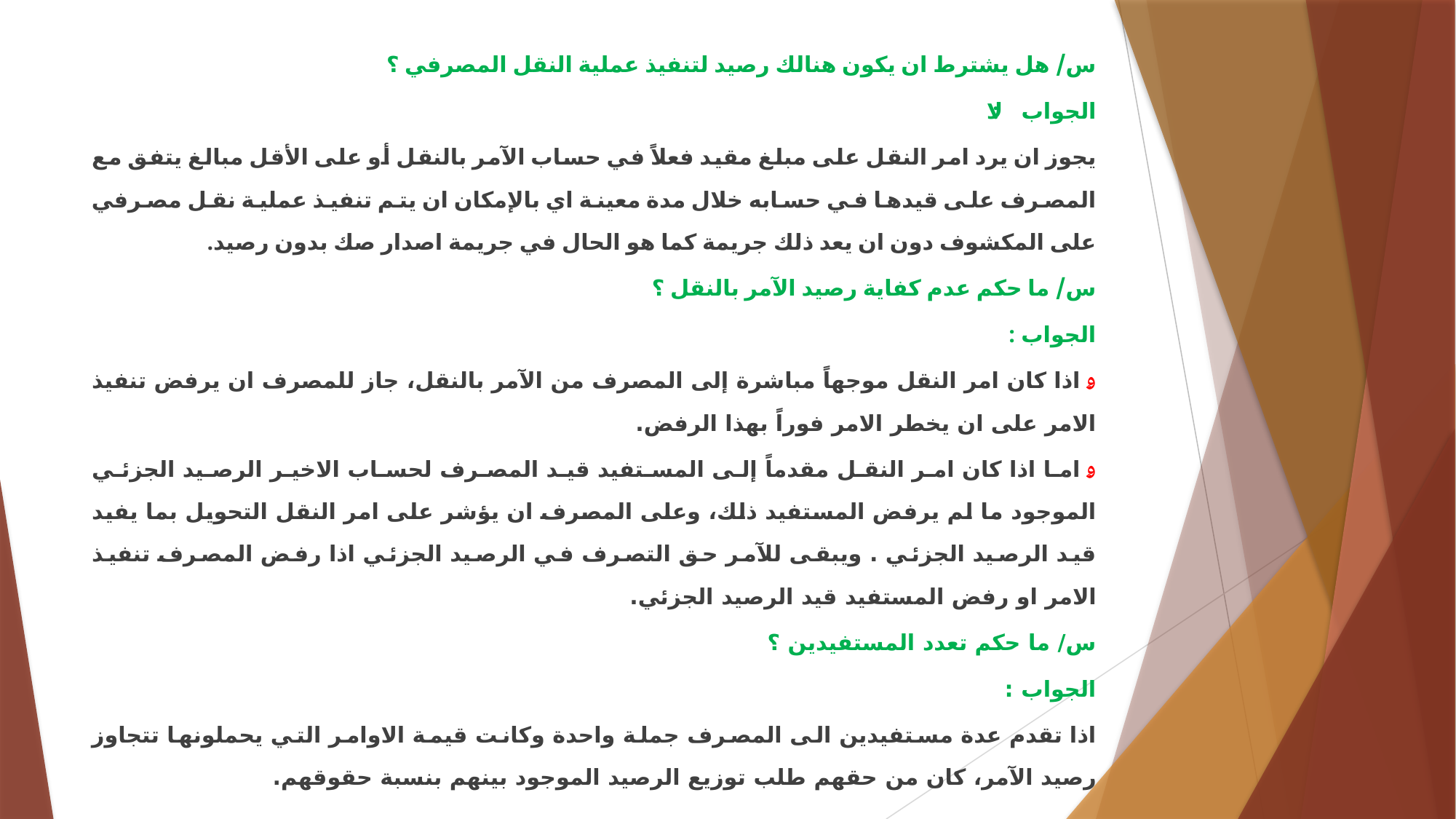

س/ هل يشترط ان يكون هنالك رصيد لتنفيذ عملية النقل المصرفي ؟
الجواب : لا
يجوز ان يرد امر النقل على مبلغ مقيد فعلاً في حساب الآمر بالنقل أو على الأقل مبالغ يتفق مع المصرف على قيدها في حسابه خلال مدة معينة اي بالإمكان ان يتم تنفيذ عملية نقل مصرفي على المكشوف دون ان يعد ذلك جريمة كما هو الحال في جريمة اصدار صك بدون رصيد.
س/ ما حكم عدم كفاية رصيد الآمر بالنقل ؟
الجواب :
ۄ اذا كان امر النقل موجهاً مباشرة إلى المصرف من الآمر بالنقل، جاز للمصرف ان يرفض تنفيذ الامر على ان يخطر الامر فوراً بهذا الرفض.
ۄ اما اذا كان امر النقل مقدماً إلى المستفيد قيد المصرف لحساب الاخير الرصيد الجزئي الموجود ما لم يرفض المستفيد ذلك، وعلى المصرف ان يؤشر على امر النقل التحويل بما يفيد قيد الرصيد الجزئي . ويبقى للآمر حق التصرف في الرصيد الجزئي اذا رفض المصرف تنفيذ الامر او رفض المستفيد قيد الرصيد الجزئي.
س/ ما حكم تعدد المستفيدين ؟
الجواب :
اذا تقدم عدة مستفيدين الى المصرف جملة واحدة وكانت قيمة الاوامر التي يحملونها تتجاوز رصيد الآمر، كان من حقهم طلب توزيع الرصيد الموجود بينهم بنسبة حقوقهم.